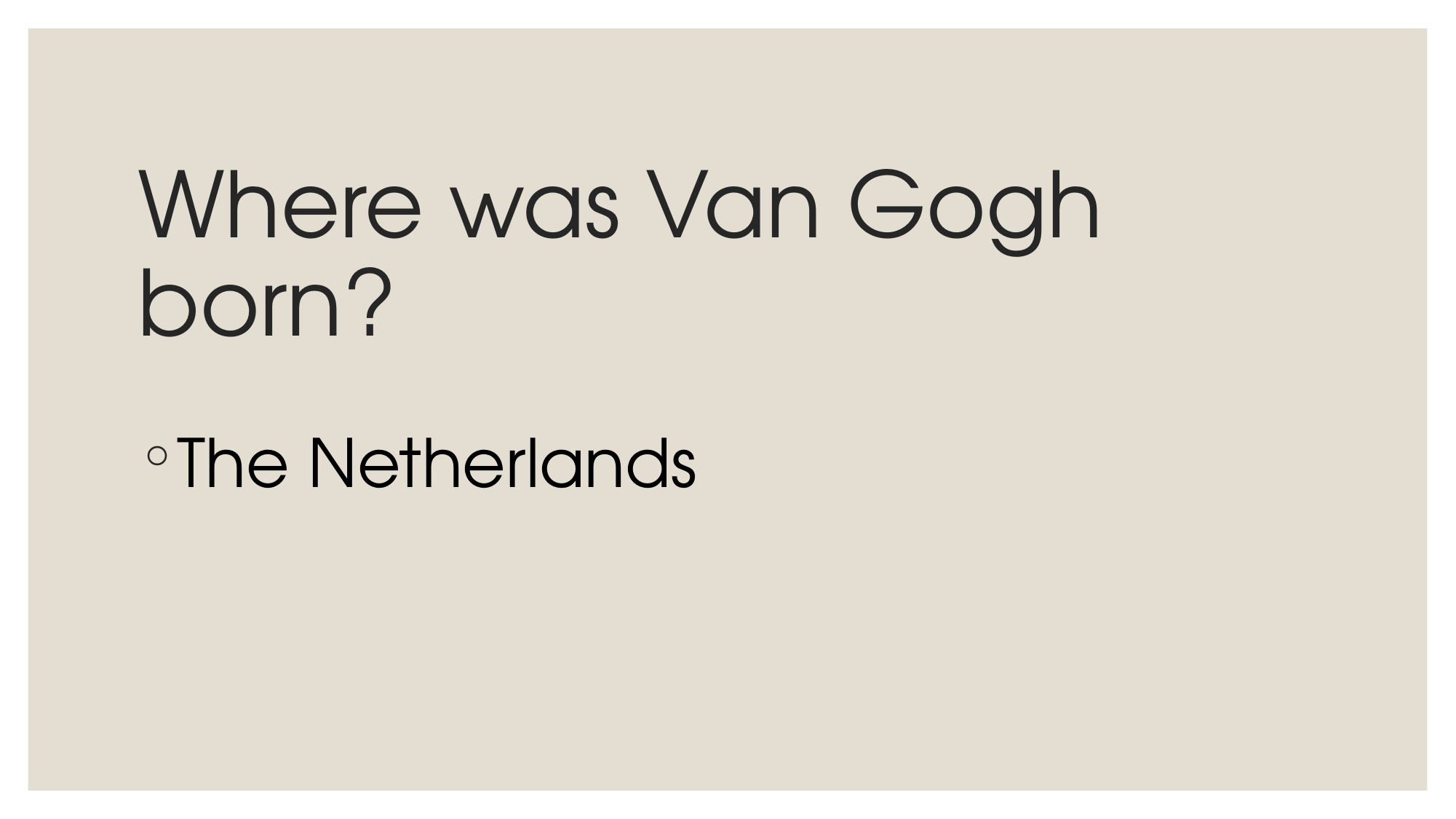

# Where was Van Gogh born?
The Netherlands